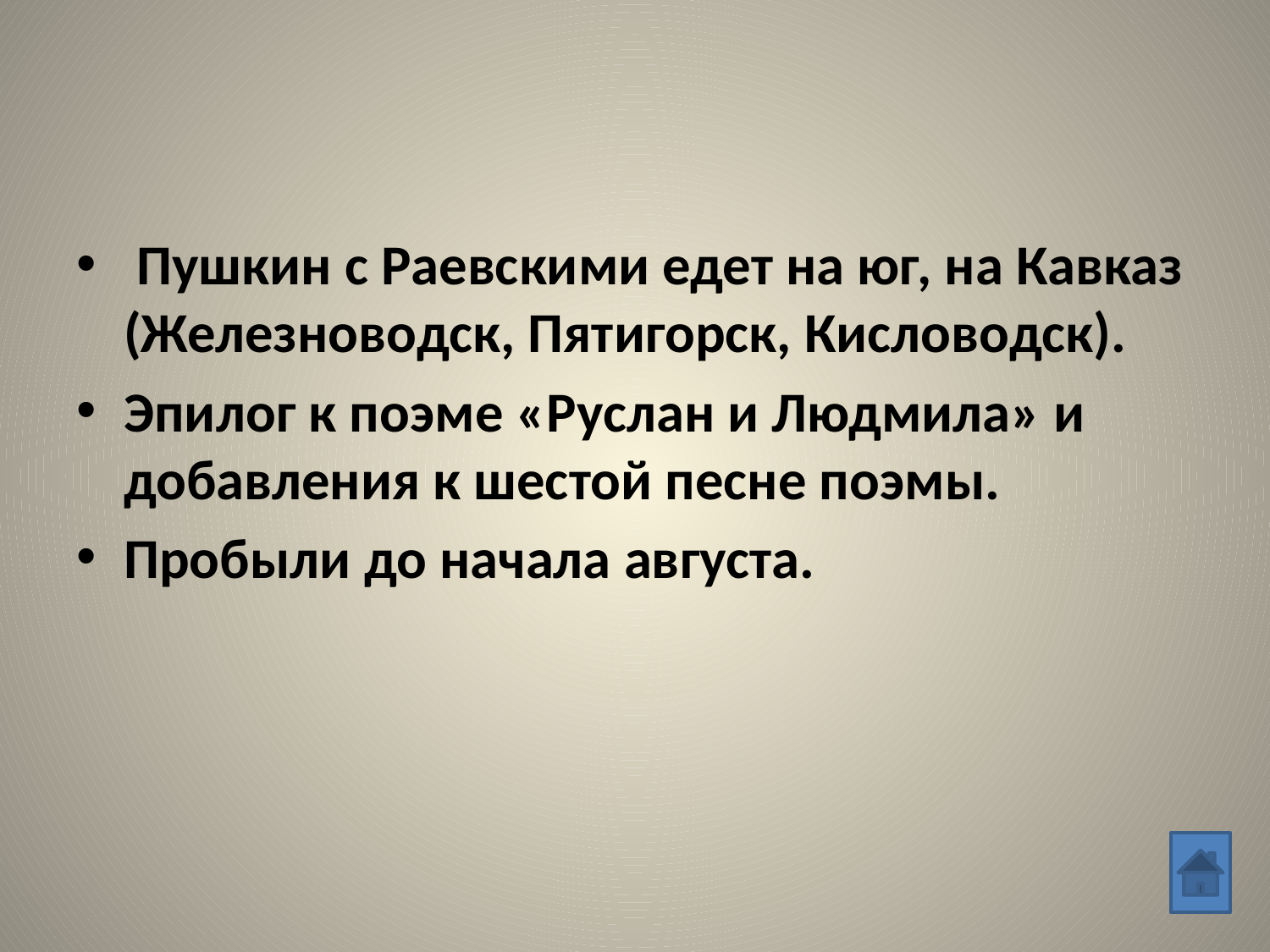

#
 Пушкин с Раевскими едет на юг, на Кавказ (Железноводск, Пятигорск, Кисловодск).
Эпилог к поэме «Руслан и Людмила» и добавления к шестой песне поэмы.
Пробыли до начала августа.